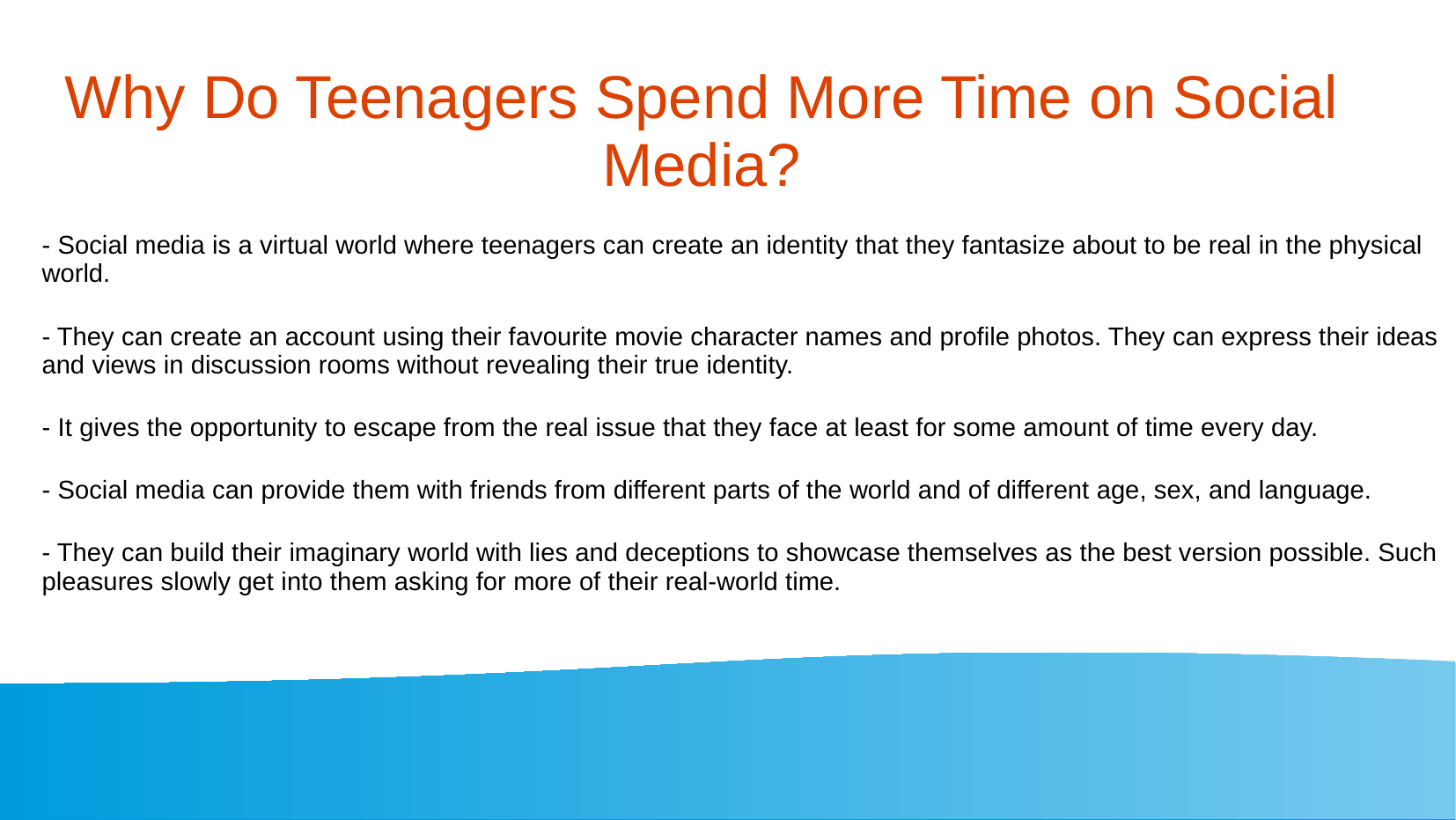

Why Do Teenagers Spend More Time on Social Media?

- Social media is a virtual world where teenagers can create an identity that they fantasize about to be real in the physical world.

- They can create an account using their favourite movie character names and profile photos. They can express their ideas and views in discussion rooms without revealing their true identity.

- It gives the opportunity to escape from the real issue that they face at least for some amount of time every day.

- Social media can provide them with friends from different parts of the world and of different age, sex, and language.

- They can build their imaginary world with lies and deceptions to showcase themselves as the best version possible. Such pleasures slowly get into them asking for more of their real-world time.